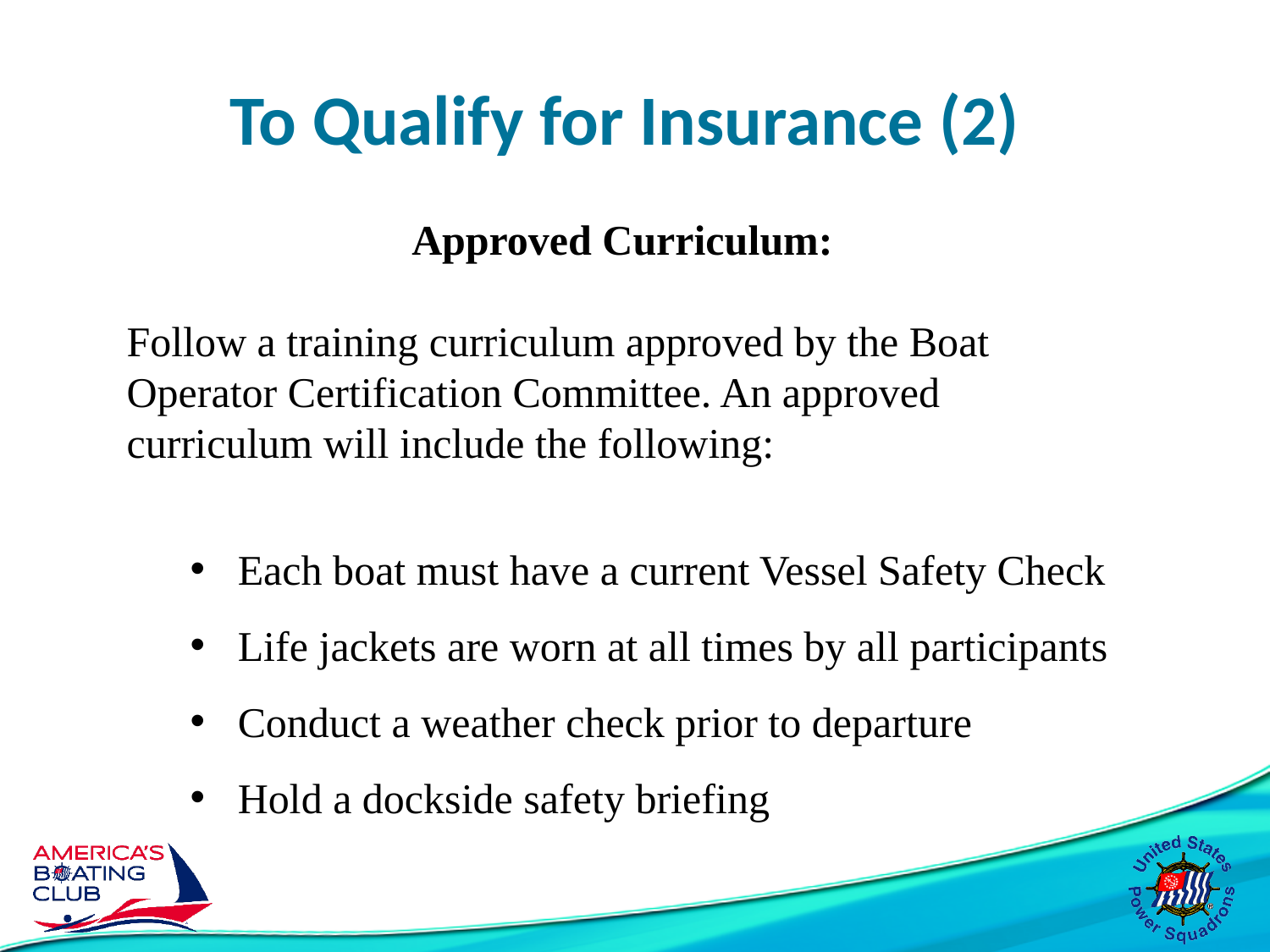

# To Qualify for Insurance (2)
Approved Curriculum:

Follow a training curriculum approved by the Boat Operator Certification Committee. An approved curriculum will include the following:

Each boat must have a current Vessel Safety Check
Life jackets are worn at all times by all participants
Conduct a weather check prior to departure
Hold a dockside safety briefing